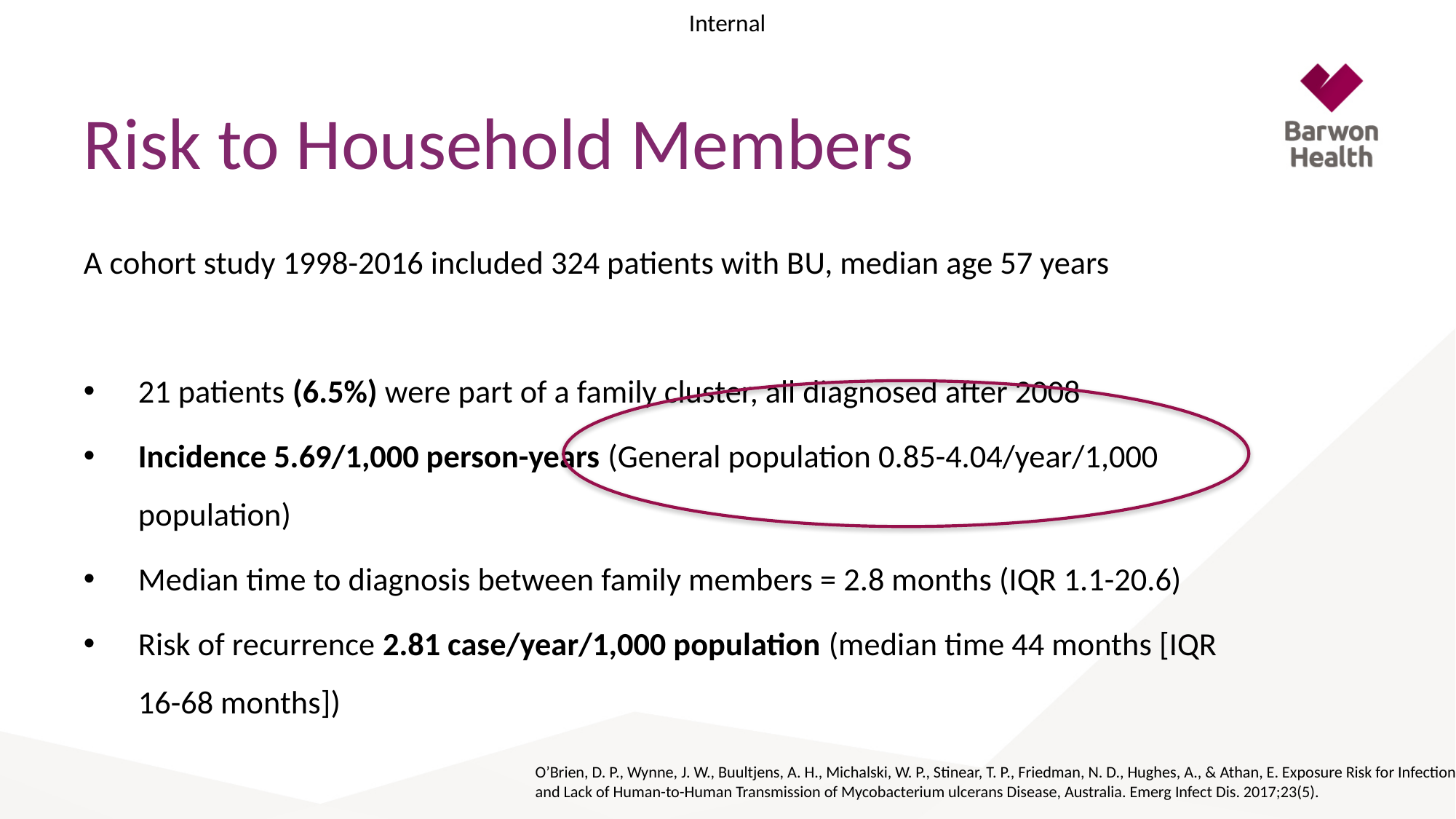

# Risk to Household Members
A cohort study 1998-2016 included 324 patients with BU, median age 57 years

21 patients (6.5%) were part of a family cluster, all diagnosed after 2008
Incidence 5.69/1,000 person-years (General population 0.85-4.04/year/1,000 population)
Median time to diagnosis between family members = 2.8 months (IQR 1.1-20.6)
Risk of recurrence 2.81 case/year/1,000 population (median time 44 months [IQR 16-68 months])

O’Brien, D. P., Wynne, J. W., Buultjens, A. H., Michalski, W. P., Stinear, T. P., Friedman, N. D., Hughes, A., & Athan, E. Exposure Risk for Infection and Lack of Human-to-Human Transmission of Mycobacterium ulcerans Disease, Australia. Emerg Infect Dis. 2017;23(5).